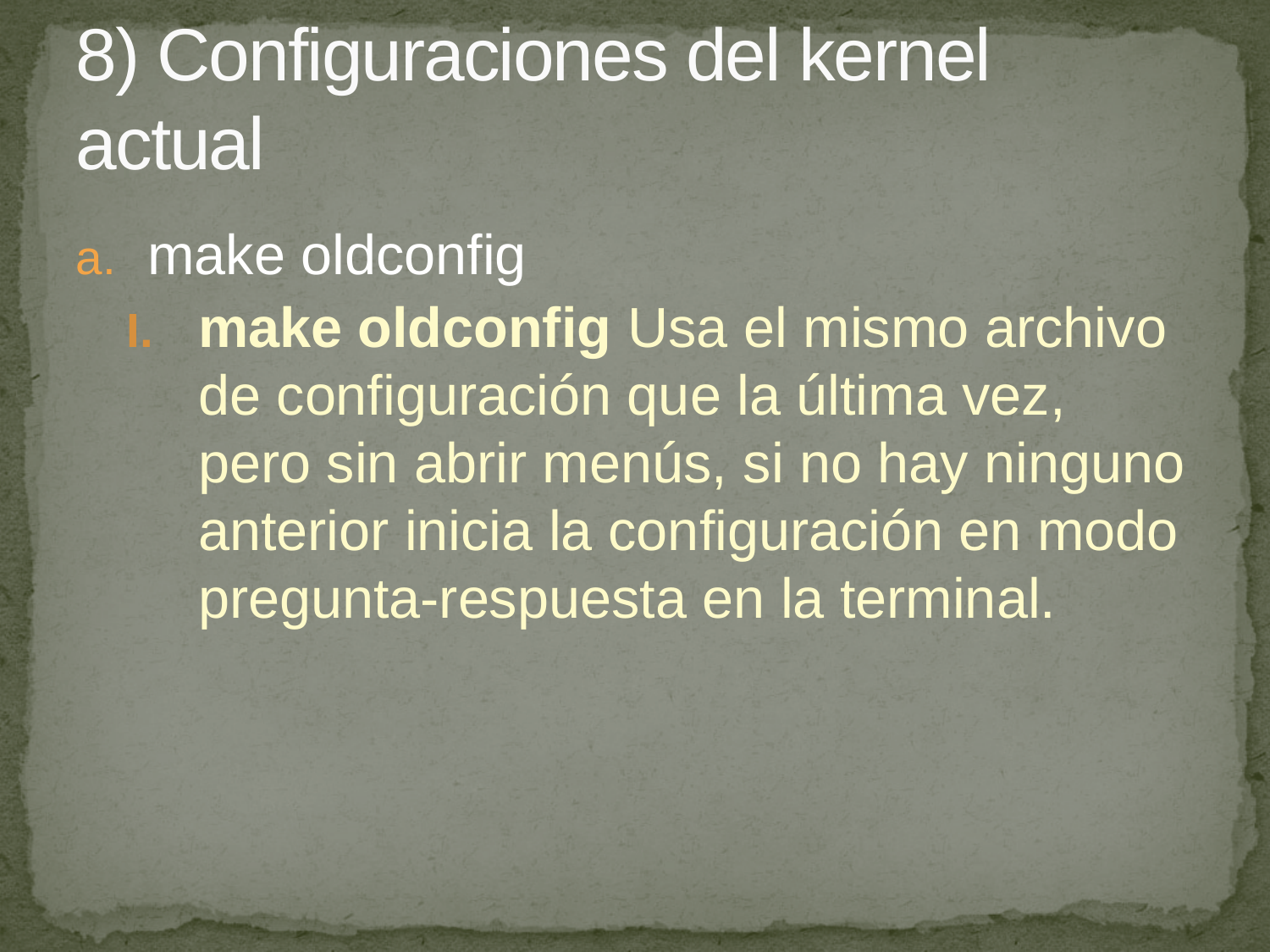

# 8) Configuraciones del kernel actual
make oldconfig
make oldconfig Usa el mismo archivo de configuración que la última vez, pero sin abrir menús, si no hay ninguno anterior inicia la configuración en modo pregunta-respuesta en la terminal.